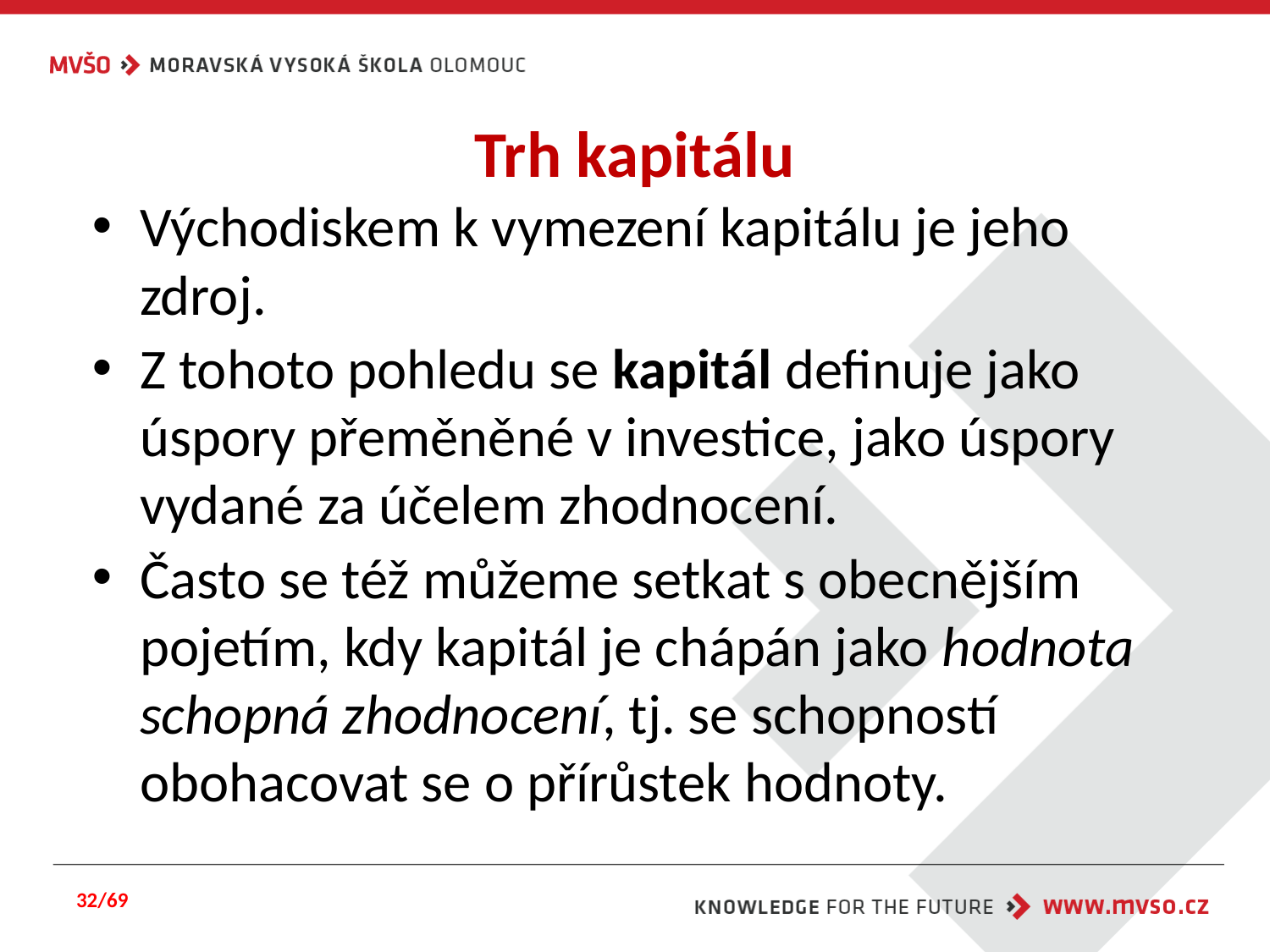

# Trh kapitálu
Východiskem k vymezení kapitálu je jeho zdroj.
Z tohoto pohledu se kapitál definuje jako úspory přeměněné v investice, jako úspory vydané za účelem zhodnocení.
Často se též můžeme setkat s obecnějším pojetím, kdy kapitál je chápán jako hodnota schopná zhodnocení, tj. se schopností obohacovat se o přírůstek hodnoty.
32/69